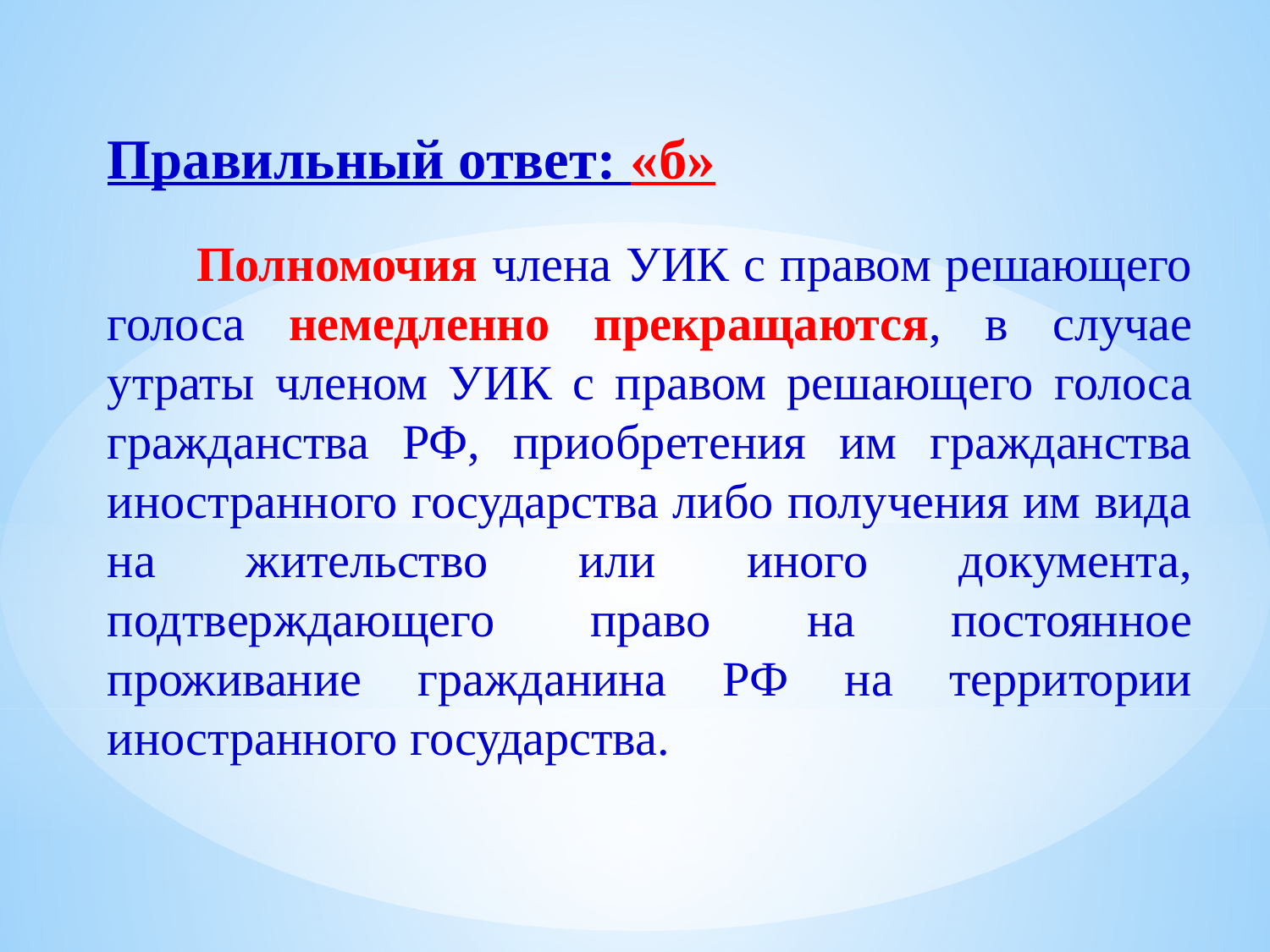

Правильный ответ: «б»

        Полномочия члена УИК с правом решающего голоса немедленно прекращаются, в случае утраты членом УИК с правом решающего голоса гражданства РФ, приобретения им гражданства иностранного государства либо получения им вида на жительство или иного документа, подтверждающего право на постоянное проживание гражданина РФ на территории иностранного государства.